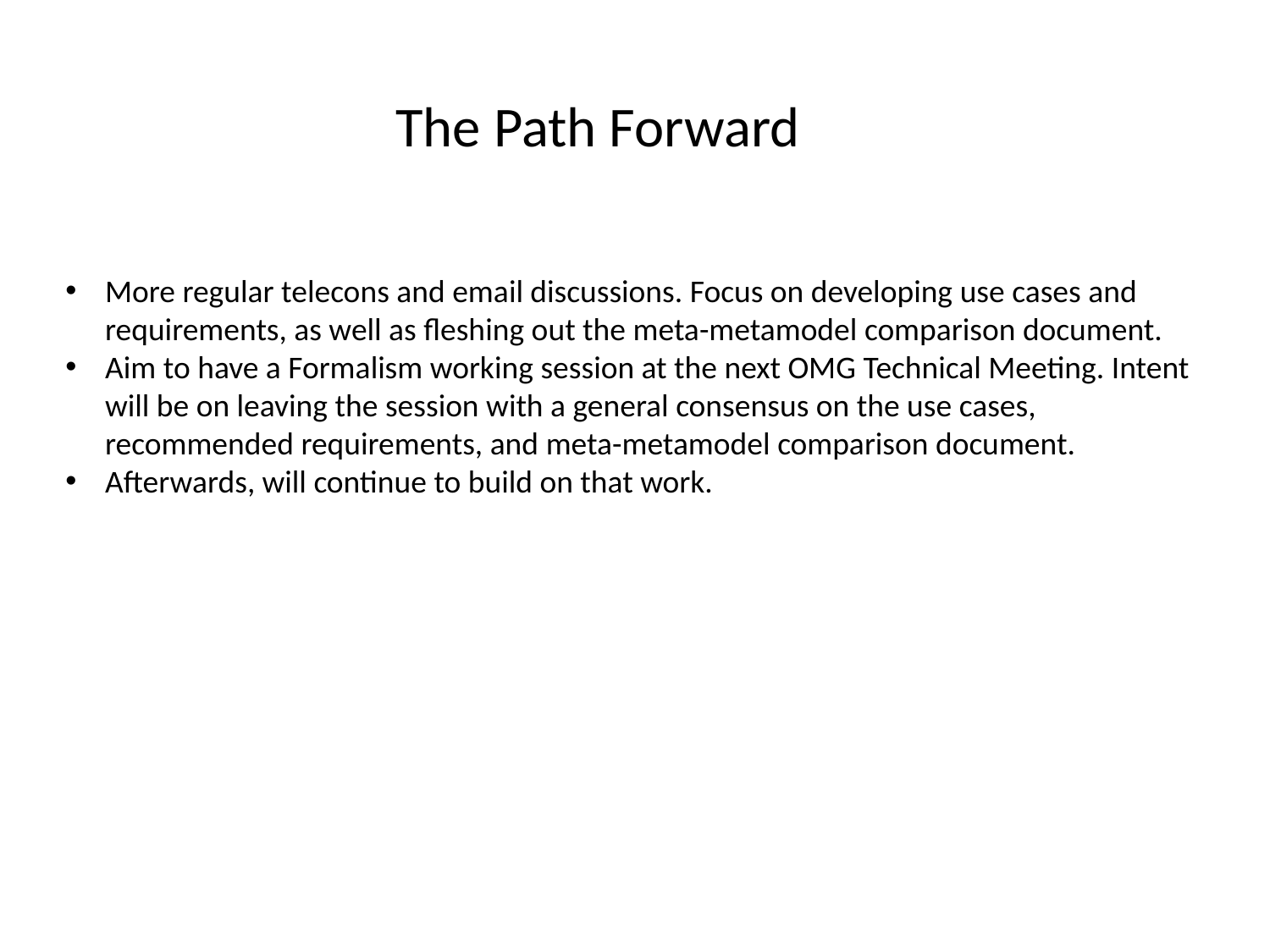

The Path Forward
More regular telecons and email discussions. Focus on developing use cases and requirements, as well as fleshing out the meta-metamodel comparison document.
Aim to have a Formalism working session at the next OMG Technical Meeting. Intent will be on leaving the session with a general consensus on the use cases, recommended requirements, and meta-metamodel comparison document.
Afterwards, will continue to build on that work.